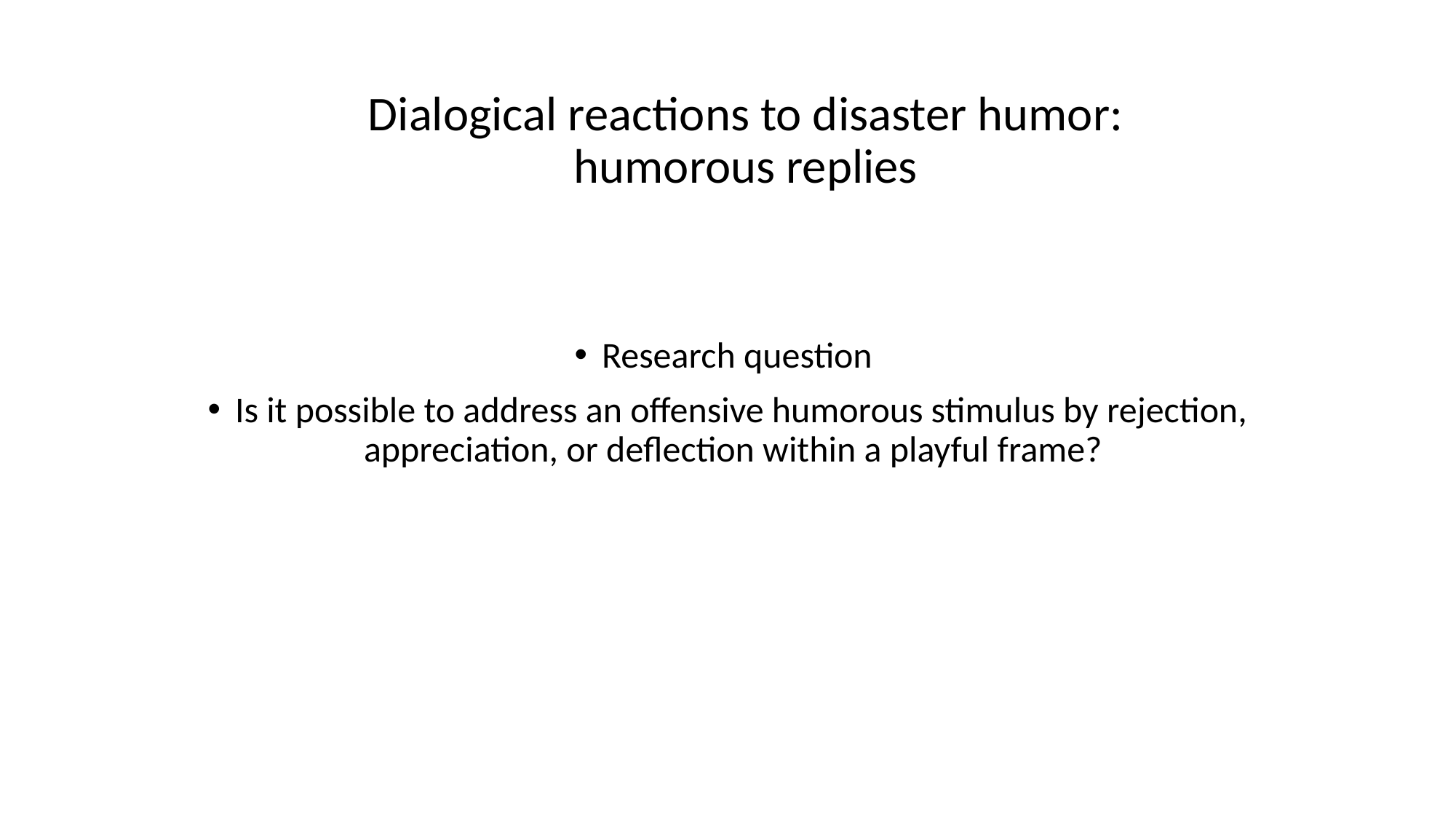

Dialogical reactions to disaster humor:
humorous replies

Research question
Is it possible to address an offensive humorous stimulus by rejection, appreciation, or deflection within a playful frame?